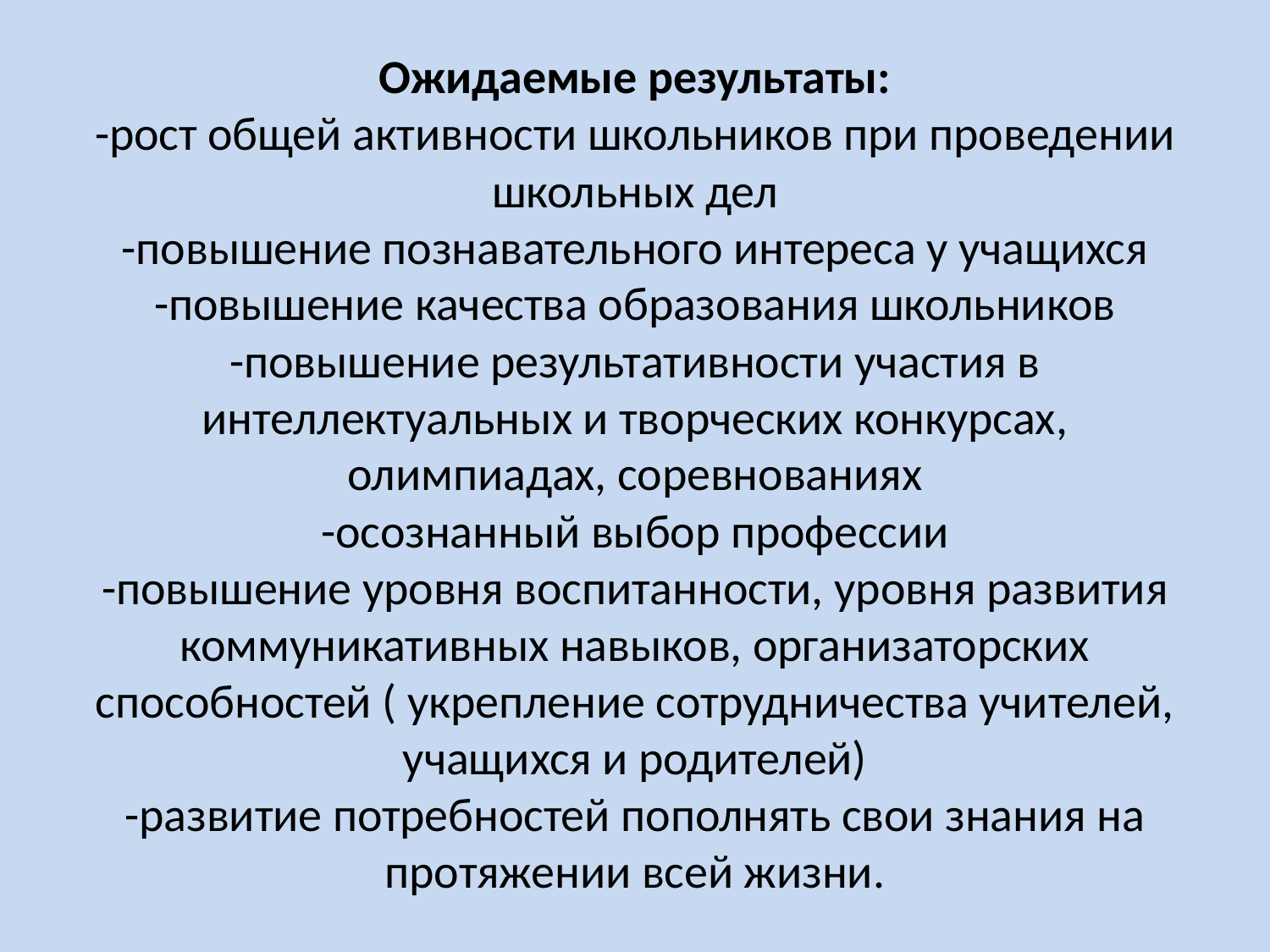

# Ожидаемые результаты: -рост общей активности школьников при проведении школьных дел -повышение познавательного интереса у учащихся -повышение качества образования школьников -повышение результативности участия в интеллектуальных и творческих конкурсах, олимпиадах, соревнованиях -осознанный выбор профессии -повышение уровня воспитанности, уровня развития коммуникативных навыков, организаторских способностей ( укрепление сотрудничества учителей, учащихся и родителей) -развитие потребностей пополнять свои знания на протяжении всей жизни.